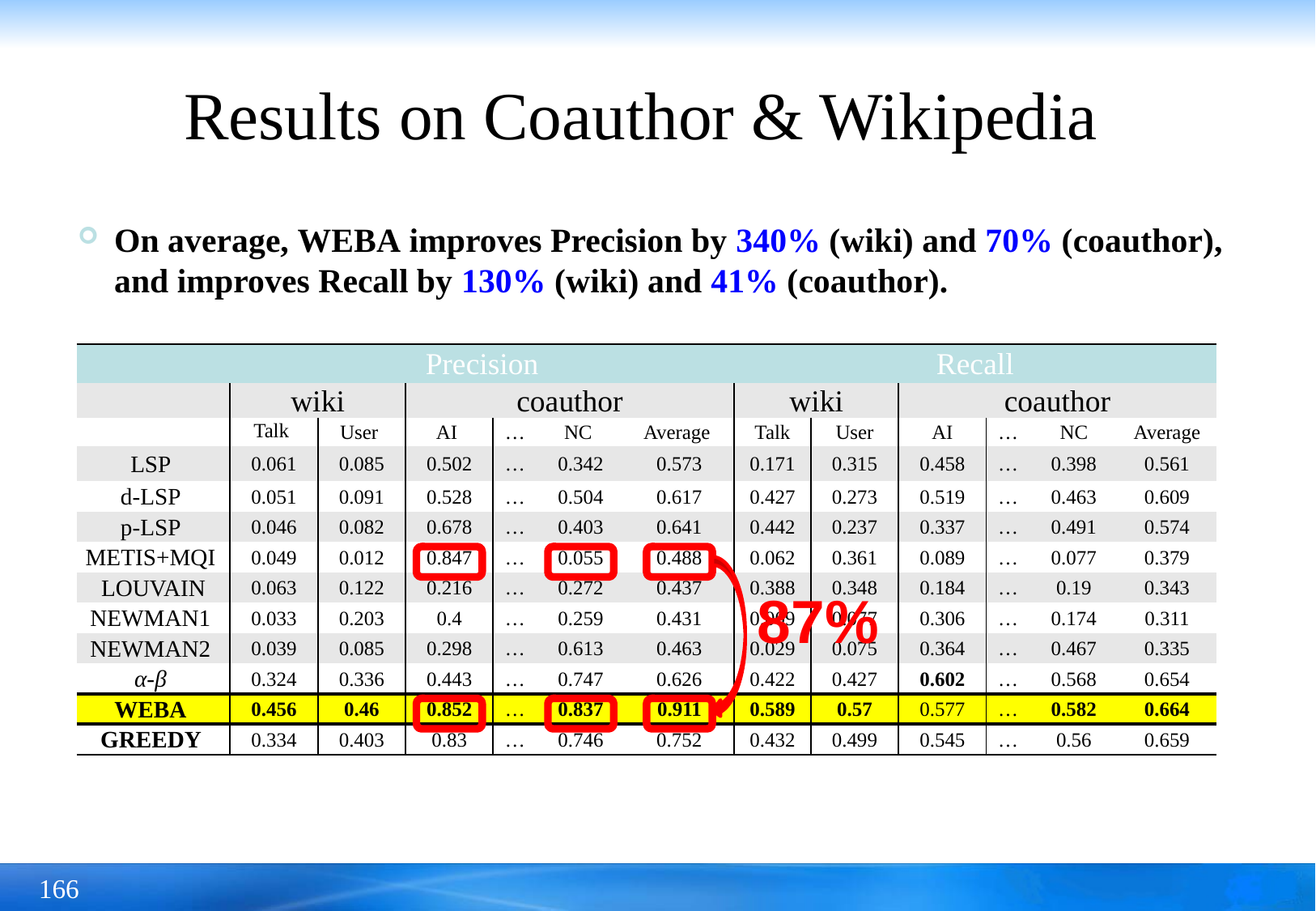

Results on Coauthor & Wikipedia
On average, WeBA improves Precision by 340% (wiki) and 70% (coauthor), and improves Recall by 130% (wiki) and 41% (coauthor).

|  | Precision |  |  |  |  |  | Recall |  |  |  |  |  |
| --- | --- | --- | --- | --- | --- | --- | --- | --- | --- | --- | --- | --- |
|  | wiki |  | coauthor |  |  |  | wiki |  | coauthor |  |  |  |
|  | ﻿Talk | User | AI | … | NC | Average | Talk | User | AI | … | NC | Average |
| LSP | 0.061 | 0.085 | 0.502 | … | 0.342 | 0.573 | 0.171 | 0.315 | 0.458 | … | 0.398 | 0.561 |
| d-LSP | 0.051 | 0.091 | 0.528 | … | 0.504 | 0.617 | 0.427 | 0.273 | 0.519 | … | 0.463 | 0.609 |
| p-LSP | 0.046 | 0.082 | 0.678 | … | 0.403 | 0.641 | 0.442 | 0.237 | 0.337 | … | 0.491 | 0.574 |
| Metis+MQI | 0.049 | 0.012 | 0.847 | … | 0.055 | 0.488 | 0.062 | 0.361 | 0.089 | … | 0.077 | 0.379 |
| Louvain | 0.063 | 0.122 | 0.216 | … | 0.272 | 0.437 | 0.388 | 0.348 | 0.184 | … | 0.19 | 0.343 |
| Newman1 | 0.033 | 0.203 | 0.4 | … | 0.259 | 0.431 | 0.009 | 0.077 | 0.306 | … | 0.174 | 0.311 |
| Newman2 | 0.039 | 0.085 | 0.298 | … | 0.613 | 0.463 | 0.029 | 0.075 | 0.364 | … | 0.467 | 0.335 |
| α-β | 0.324 | 0.336 | 0.443 | … | 0.747 | 0.626 | 0.422 | 0.427 | 0.602 | … | 0.568 | 0.654 |
| WeBA | 0.456 | 0.46 | 0.852 | … | 0.837 | 0.911 | 0.589 | 0.57 | 0.577 | … | 0.582 | 0.664 |
| Greedy | 0.334 | 0.403 | 0.83 | … | 0.746 | 0.752 | 0.432 | 0.499 | 0.545 | … | 0.56 | 0.659 |

87%